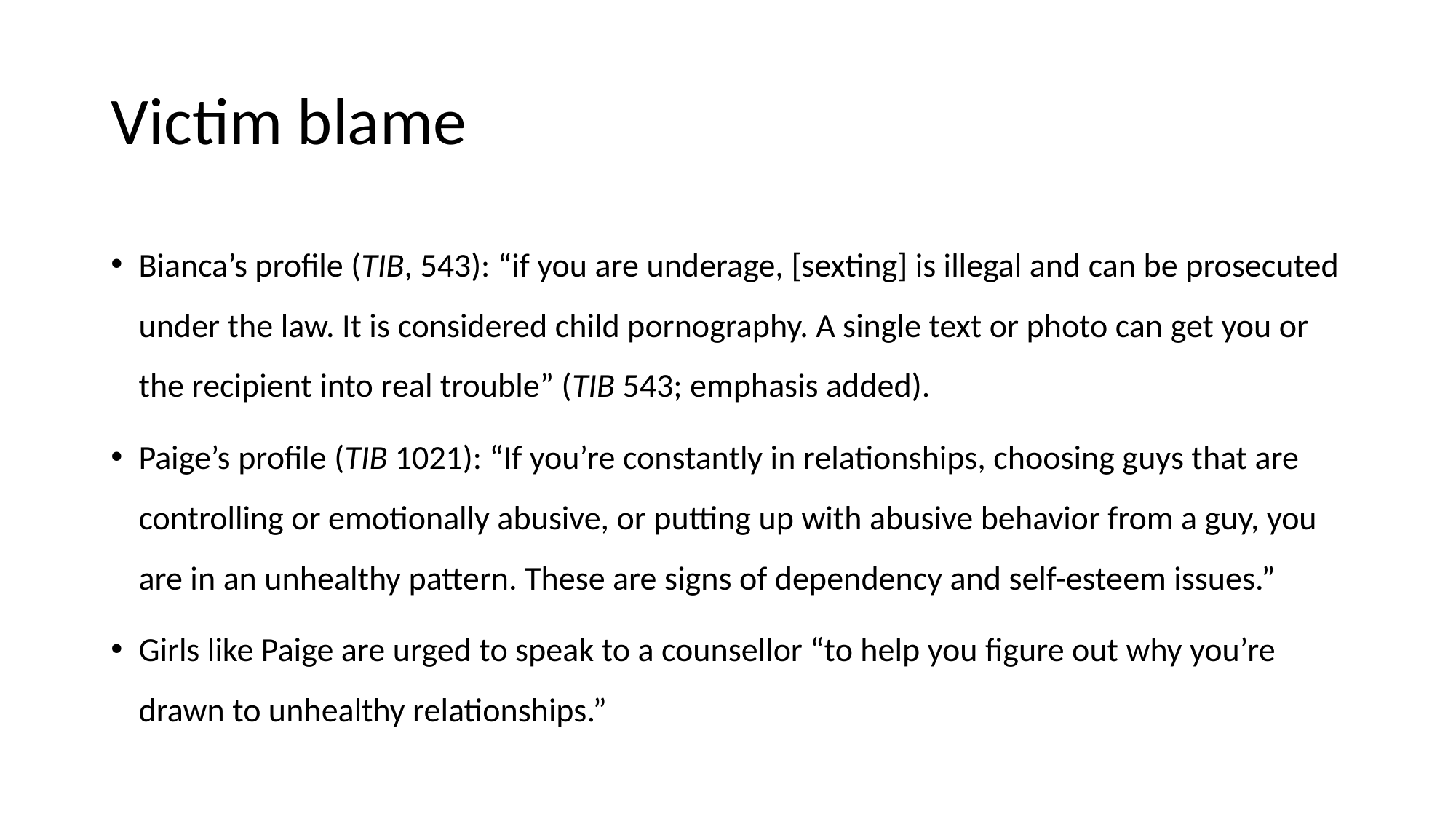

# Victim blame
Bianca’s profile (TIB, 543): “if you are underage, [sexting] is illegal and can be prosecuted under the law. It is considered child pornography. A single text or photo can get you or the recipient into real trouble” (TIB 543; emphasis added).
Paige’s profile (TIB 1021): “If you’re constantly in relationships, choosing guys that are controlling or emotionally abusive, or putting up with abusive behavior from a guy, you are in an unhealthy pattern. These are signs of dependency and self-esteem issues.”
Girls like Paige are urged to speak to a counsellor “to help you figure out why you’re drawn to unhealthy relationships.”